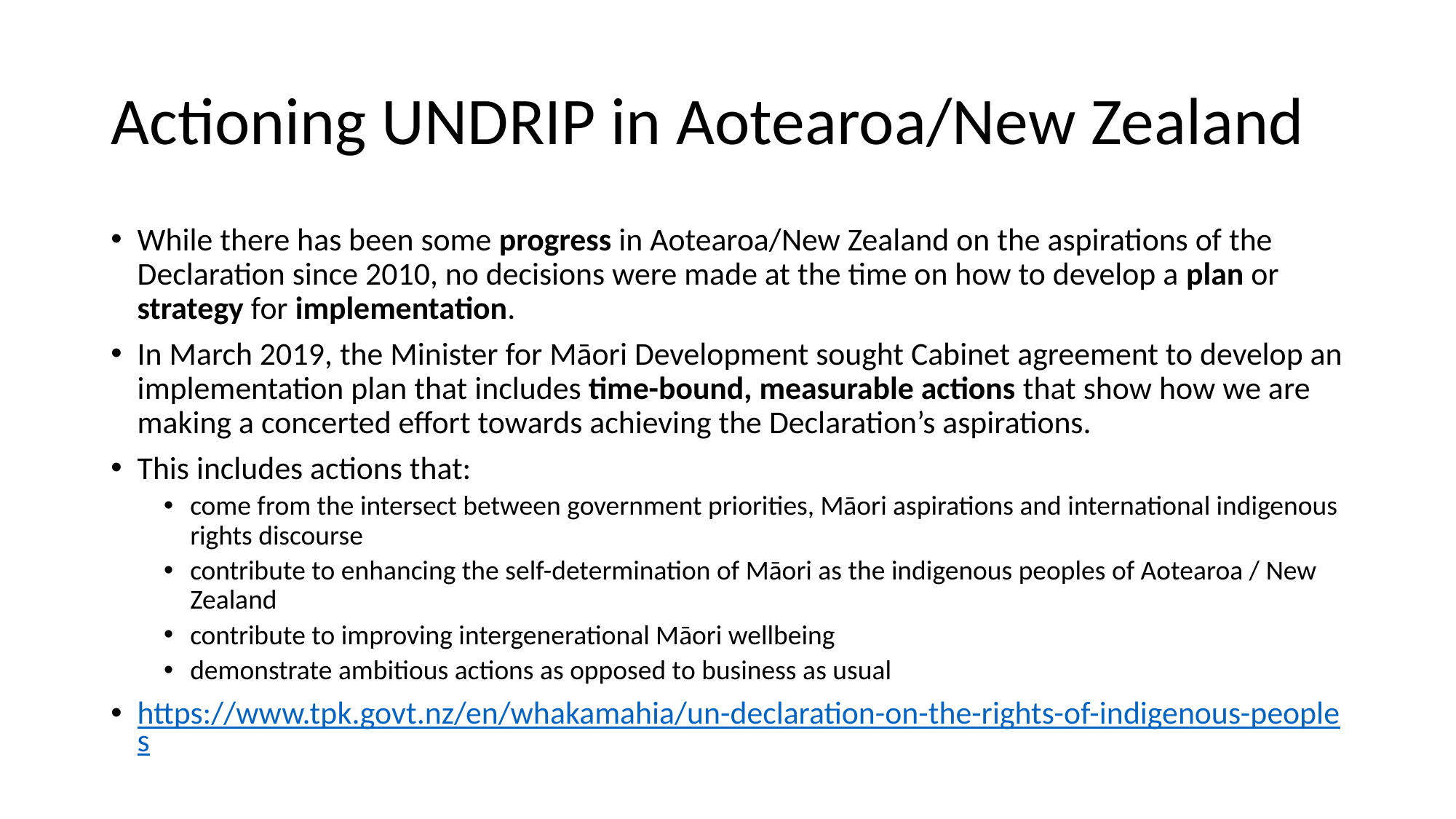

# Actioning UNDRIP in Aotearoa/New Zealand
While there has been some progress in Aotearoa/New Zealand on the aspirations of the Declaration since 2010, no decisions were made at the time on how to develop a plan or strategy for implementation.
In March 2019, the Minister for Māori Development sought Cabinet agreement to develop an implementation plan that includes time-bound, measurable actions that show how we are making a concerted effort towards achieving the Declaration’s aspirations.
This includes actions that:
come from the intersect between government priorities, Māori aspirations and international indigenous rights discourse
contribute to enhancing the self-determination of Māori as the indigenous peoples of Aotearoa / New Zealand
contribute to improving intergenerational Māori wellbeing
demonstrate ambitious actions as opposed to business as usual
https://www.tpk.govt.nz/en/whakamahia/un-declaration-on-the-rights-of-indigenous-peoples